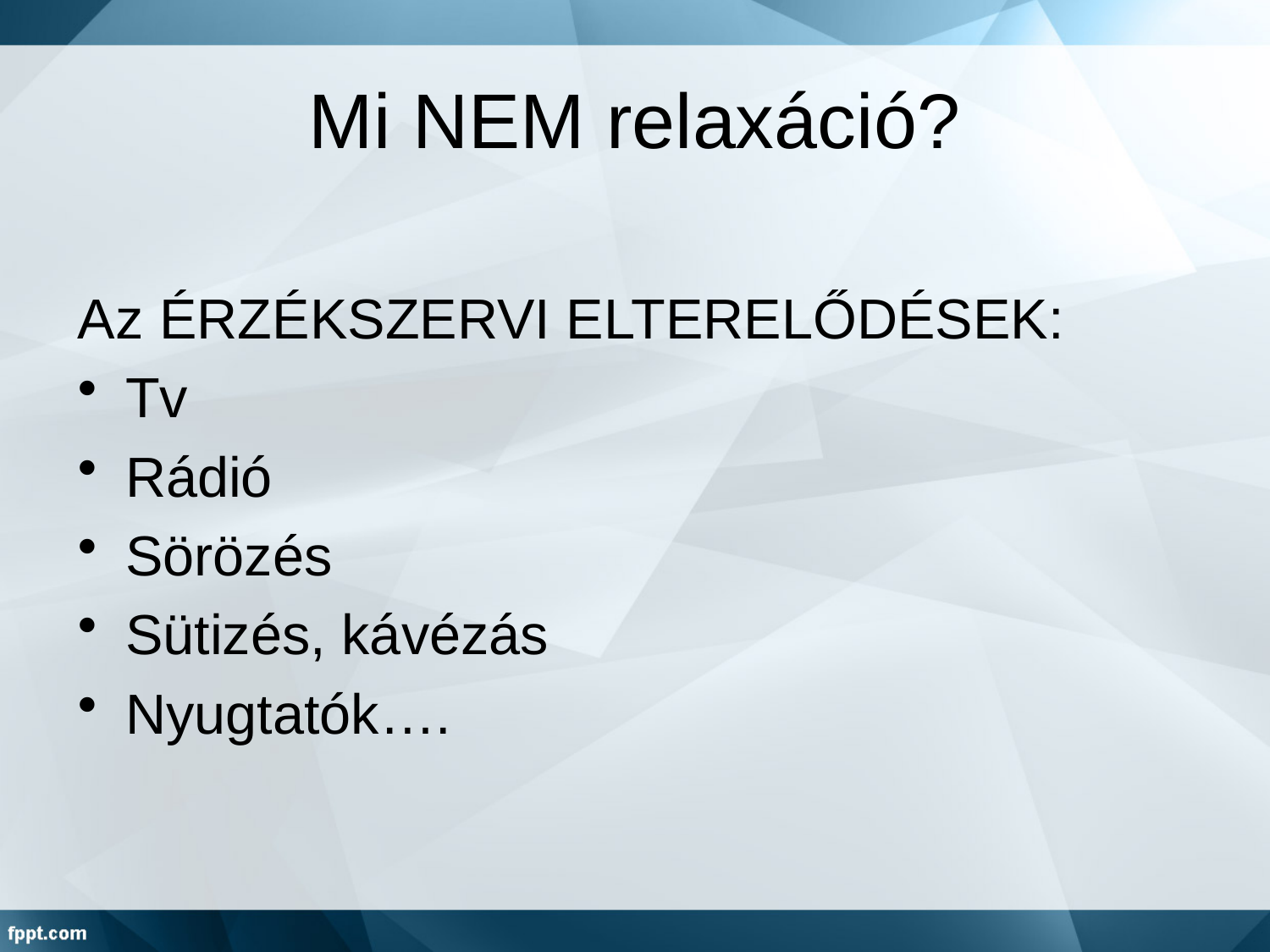

# Mi NEM relaxáció?
Az ÉRZÉKSZERVI ELTERELŐDÉSEK:
Tv
Rádió
Sörözés
Sütizés, kávézás
Nyugtatók….